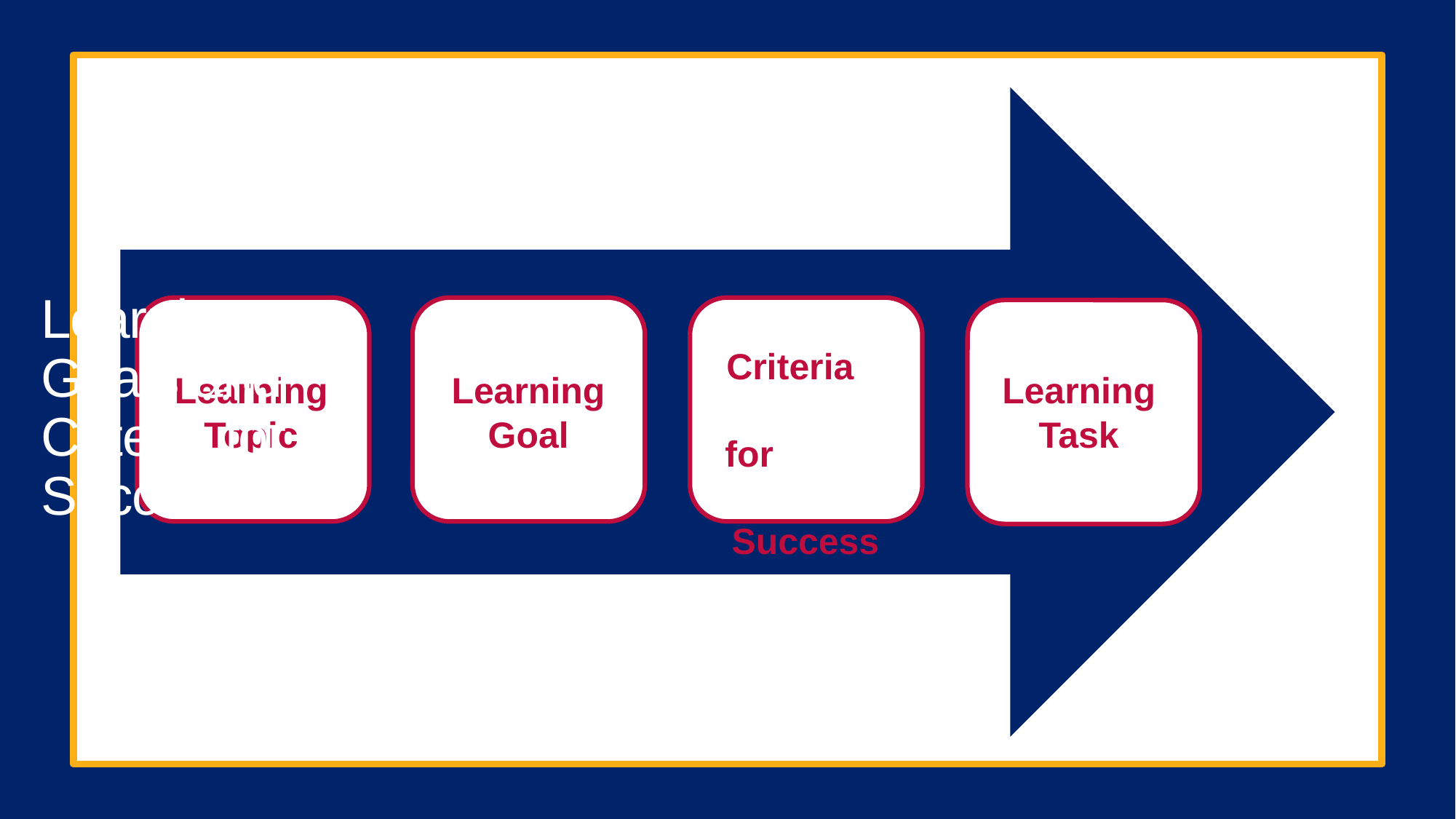

Learning Goals and Criteria for Success

Criteria                   for                        Success
Learning
Topic
Learning
Goal
Learning
Task